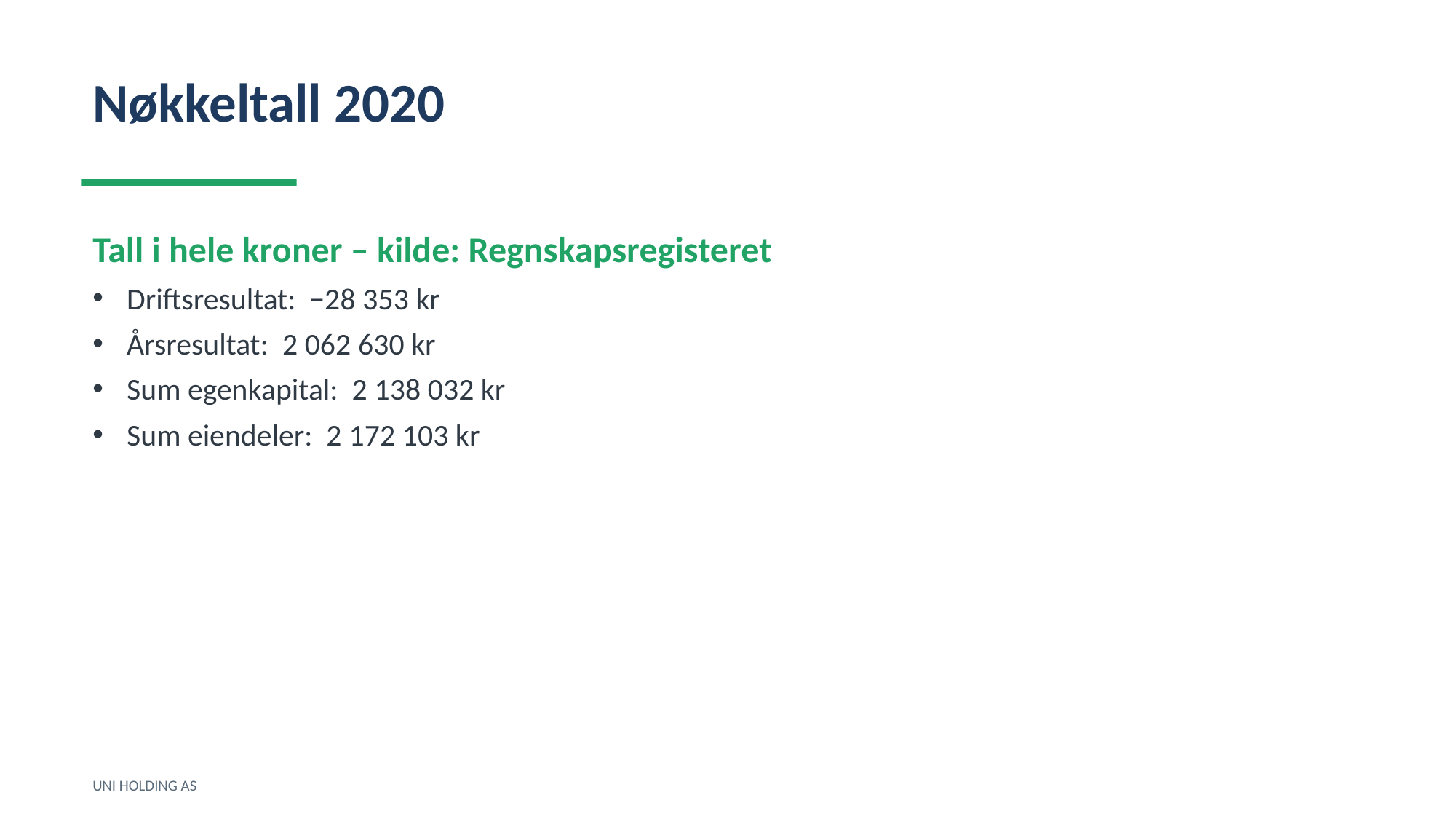

Nøkkeltall 2020

Tall i hele kroner – kilde: Regnskapsregisteret
Driftsresultat:  −28 353 kr
Årsresultat:  2 062 630 kr
Sum egenkapital:  2 138 032 kr
Sum eiendeler:  2 172 103 kr
UNI HOLDING AS